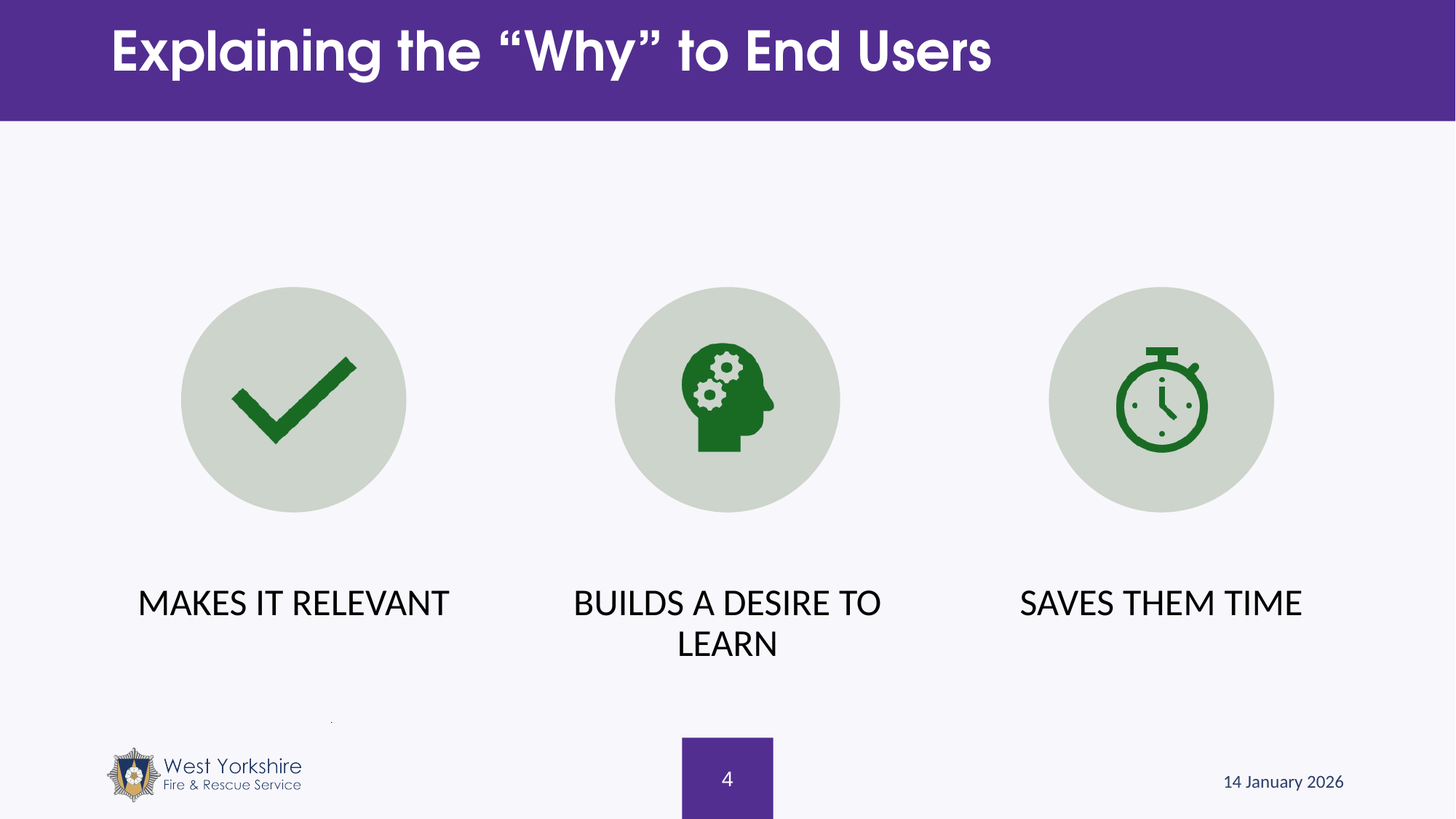

# Explaining the “Why” to End Users
Makes it relevant
Builds a desire to learn
Saves them time
4
14 January 2026